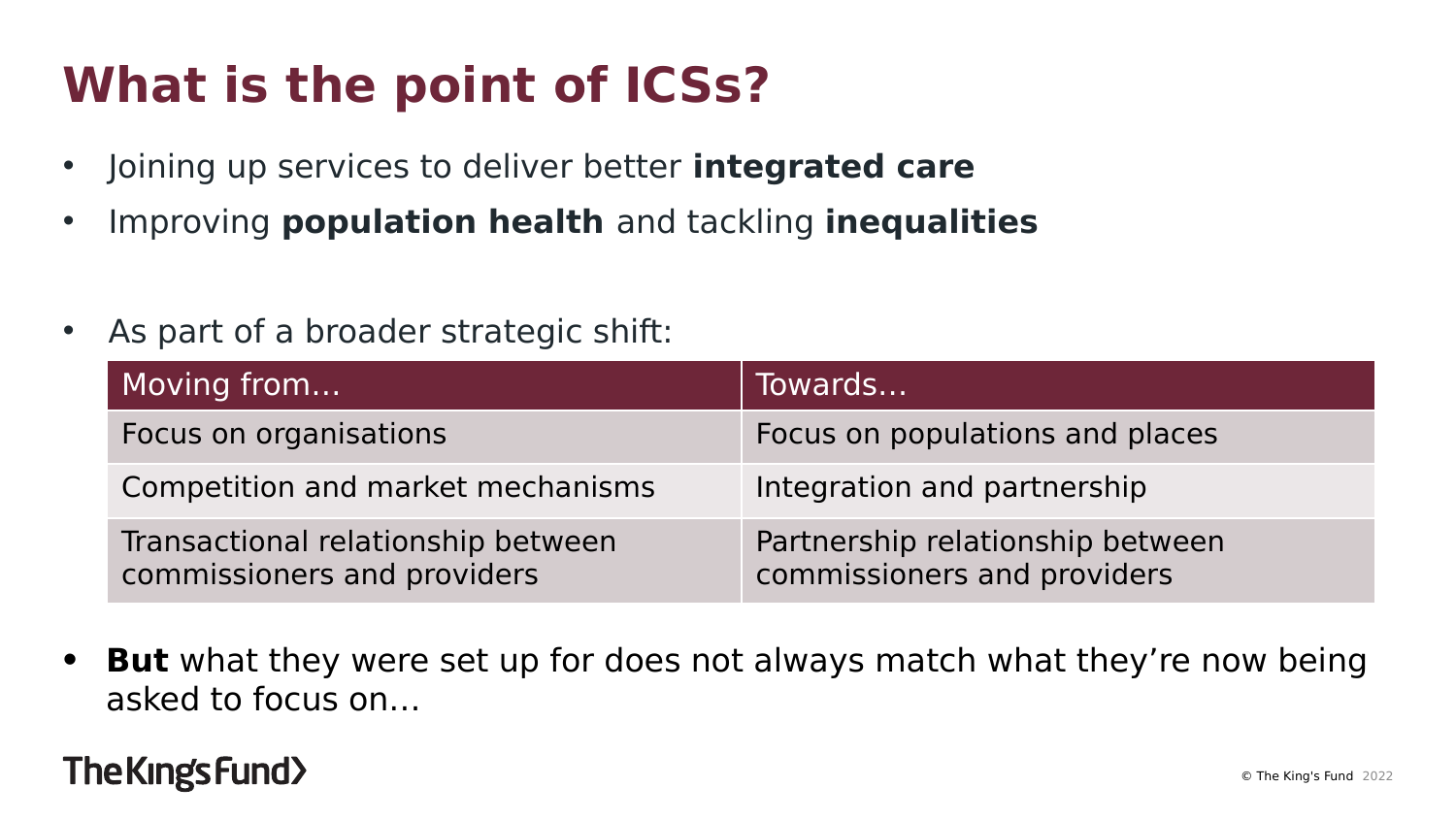

# What is the point of ICSs?
Joining up services to deliver better integrated care
Improving population health and tackling inequalities

As part of a broader strategic shift:

But what they were set up for does not always match what they’re now being asked to focus on…

| Moving from… | Towards… |
| --- | --- |
| Focus on organisations | Focus on populations and places |
| Competition and market mechanisms | Integration and partnership |
| Transactional relationship between commissioners and providers | Partnership relationship between commissioners and providers |
© The King's Fund
2022